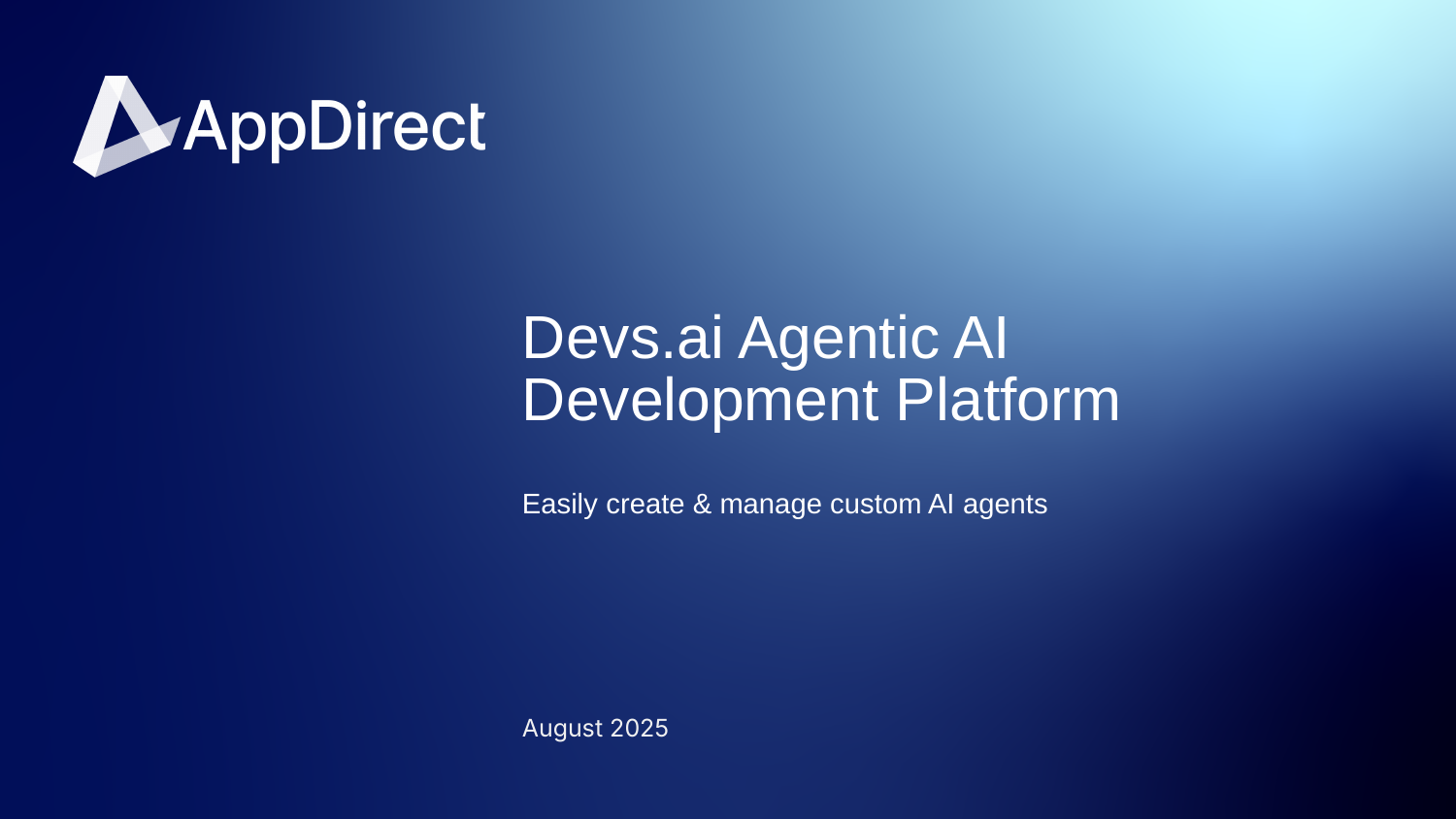

# Devs.ai Agentic AI Development Platform

Easily create & manage custom AI agents

August 2025